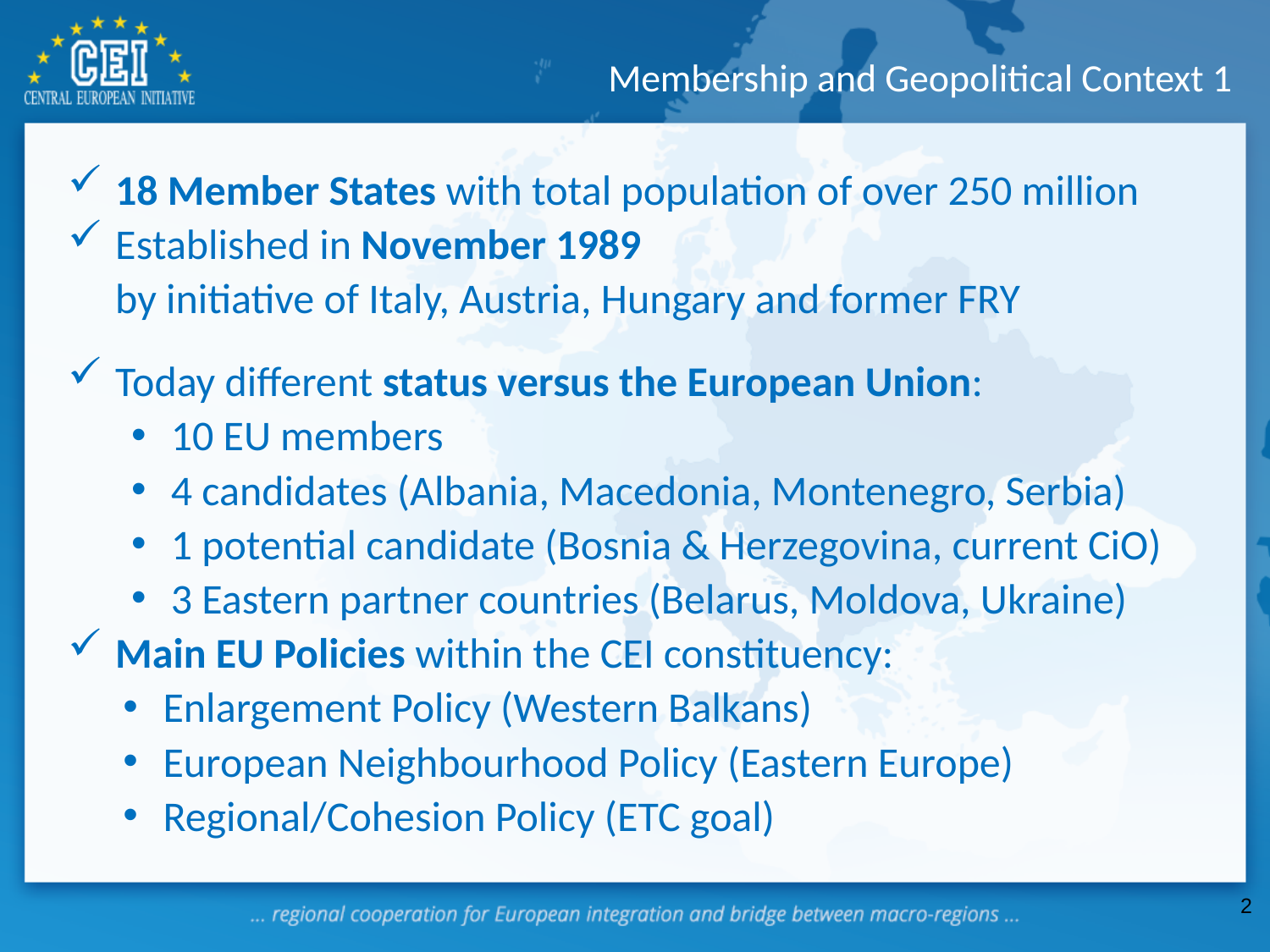

Membership and Geopolitical Context 1
# 18 Member States with total population of over 250 million
Established in November 1989
     by initiative of Italy, Austria, Hungary and former FRY

Today different status versus the European Union:
10 EU members
4 candidates (Albania, Macedonia, Montenegro, Serbia)
1 potential candidate (Bosnia & Herzegovina, current CiO)
3 Eastern partner countries (Belarus, Moldova, Ukraine)
Main EU Policies within the CEI constituency:
Enlargement Policy (Western Balkans)
European Neighbourhood Policy (Eastern Europe)
Regional/Cohesion Policy (ETC goal)

2